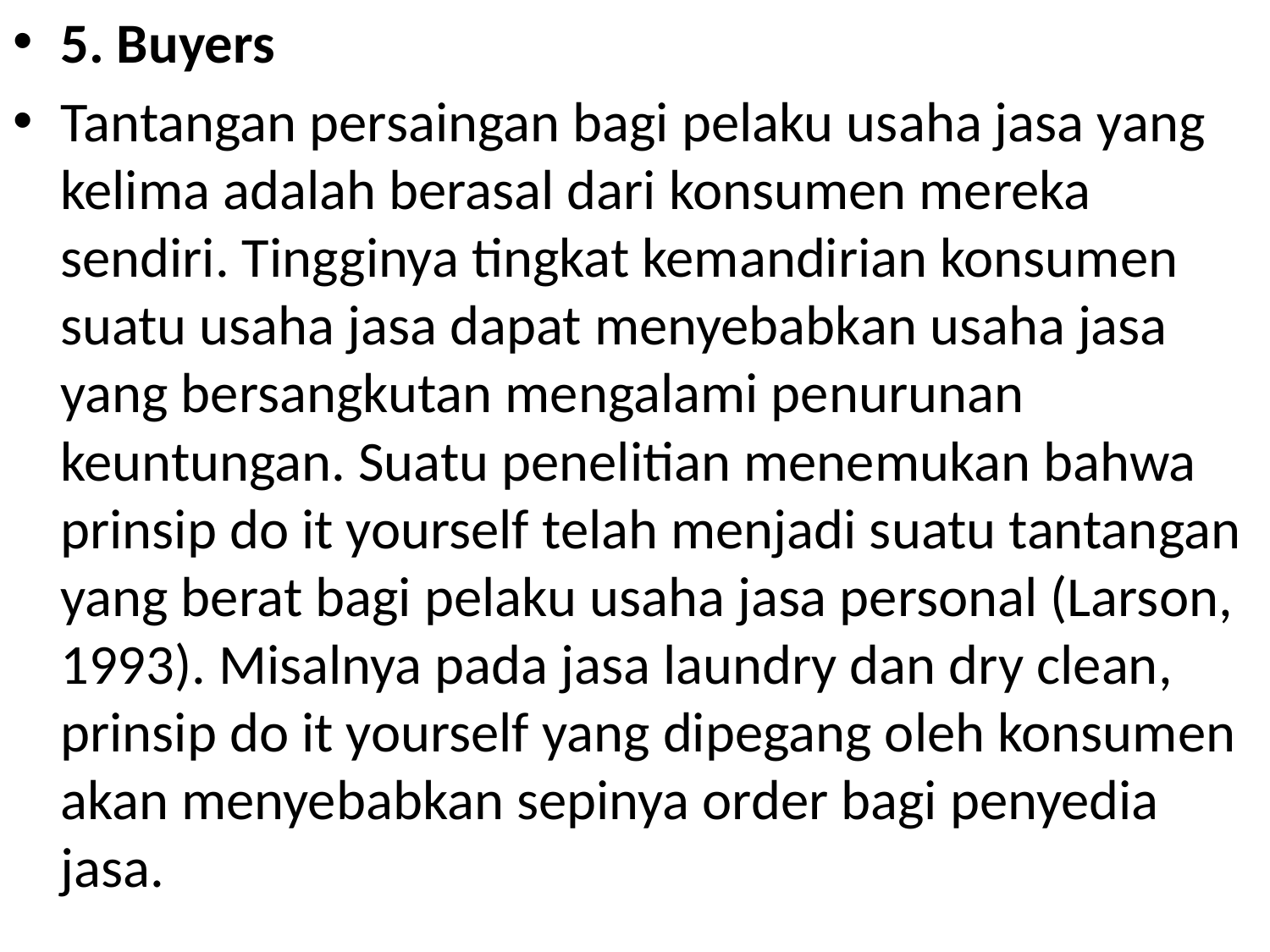

5. Buyers
Tantangan persaingan bagi pelaku usaha jasa yang kelima adalah berasal dari konsumen mereka sendiri. Tingginya tingkat kemandirian konsumen suatu usaha jasa dapat menyebabkan usaha jasa yang bersangkutan mengalami penurunan keuntungan. Suatu penelitian menemukan bahwa prinsip do it yourself telah menjadi suatu tantangan yang berat bagi pelaku usaha jasa personal (Larson, 1993). Misalnya pada jasa laundry dan dry clean, prinsip do it yourself yang dipegang oleh konsumen akan menyebabkan sepinya order bagi penyedia jasa.